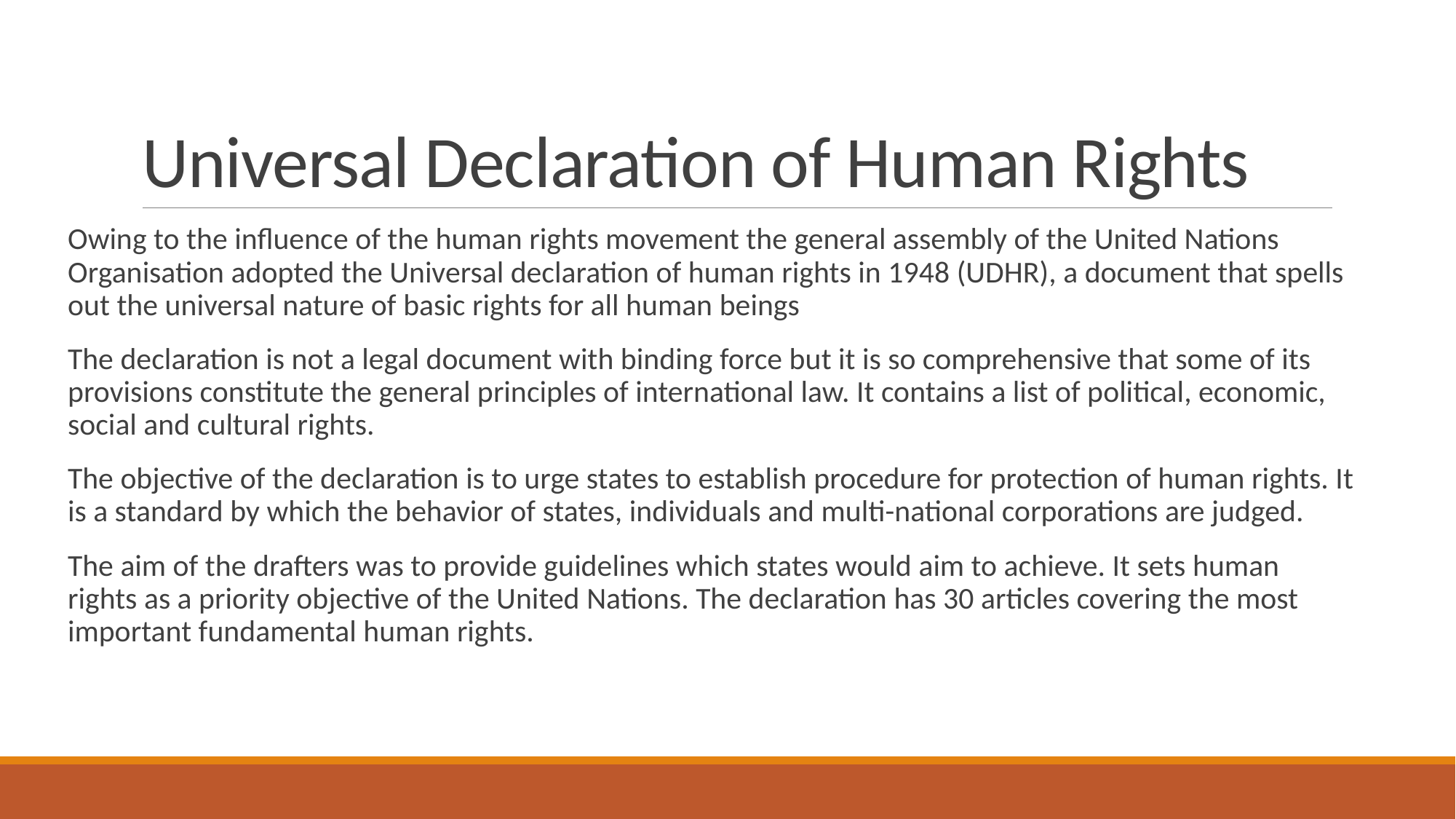

# Universal Declaration of Human Rights
Owing to the influence of the human rights movement the general assembly of the United Nations Organisation adopted the Universal declaration of human rights in 1948 (UDHR), a document that spells out the universal nature of basic rights for all human beings
The declaration is not a legal document with binding force but it is so comprehensive that some of its provisions constitute the general principles of international law. It contains a list of political, economic, social and cultural rights.
The objective of the declaration is to urge states to establish procedure for protection of human rights. It is a standard by which the behavior of states, individuals and multi-national corporations are judged.
The aim of the drafters was to provide guidelines which states would aim to achieve. It sets human rights as a priority objective of the United Nations. The declaration has 30 articles covering the most important fundamental human rights.